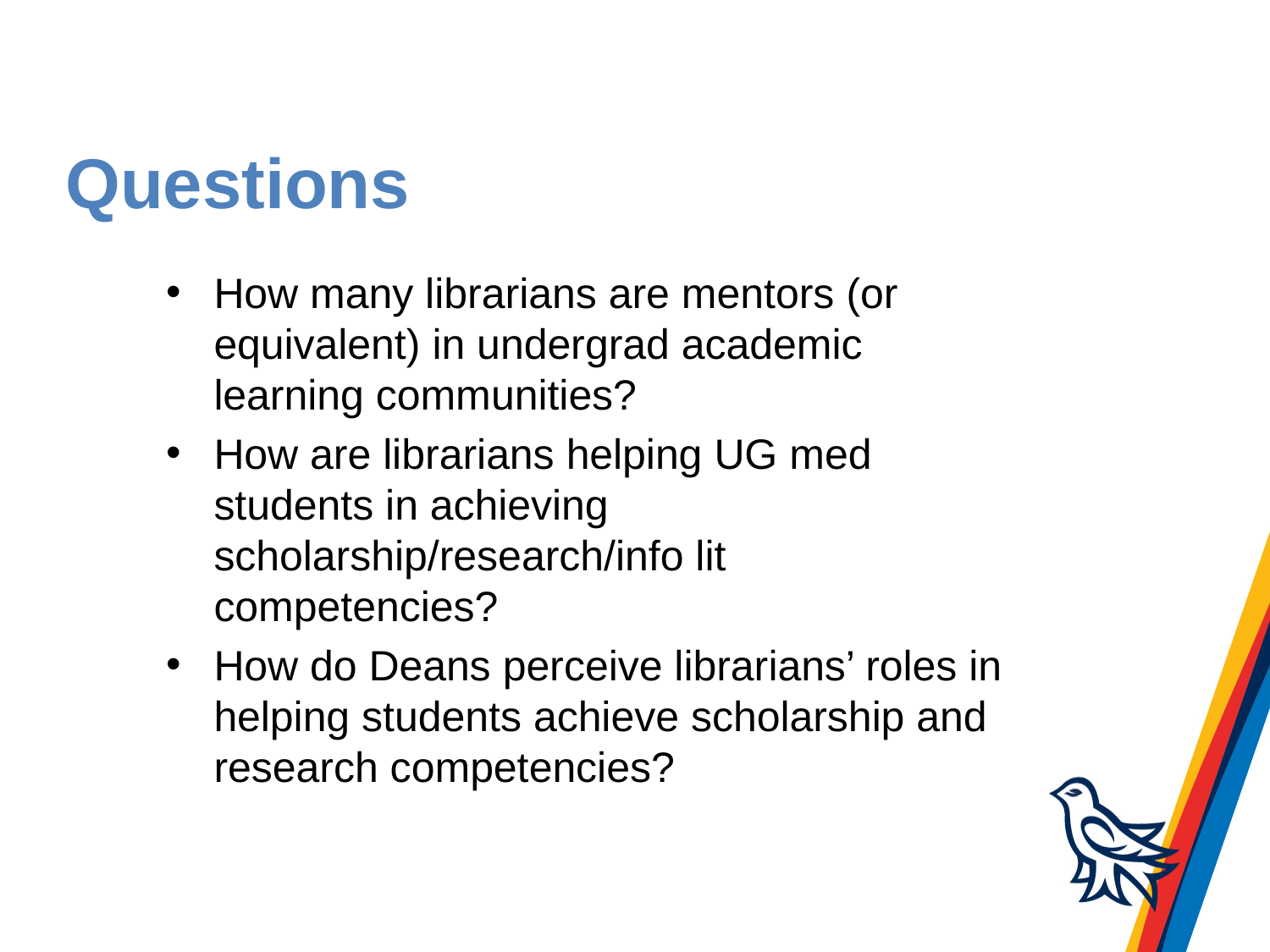

# Questions
How many librarians are mentors (or equivalent) in undergrad academic learning communities?
How are librarians helping UG med students in achieving scholarship/research/info lit competencies?
How do Deans perceive librarians’ roles in helping students achieve scholarship and research competencies?